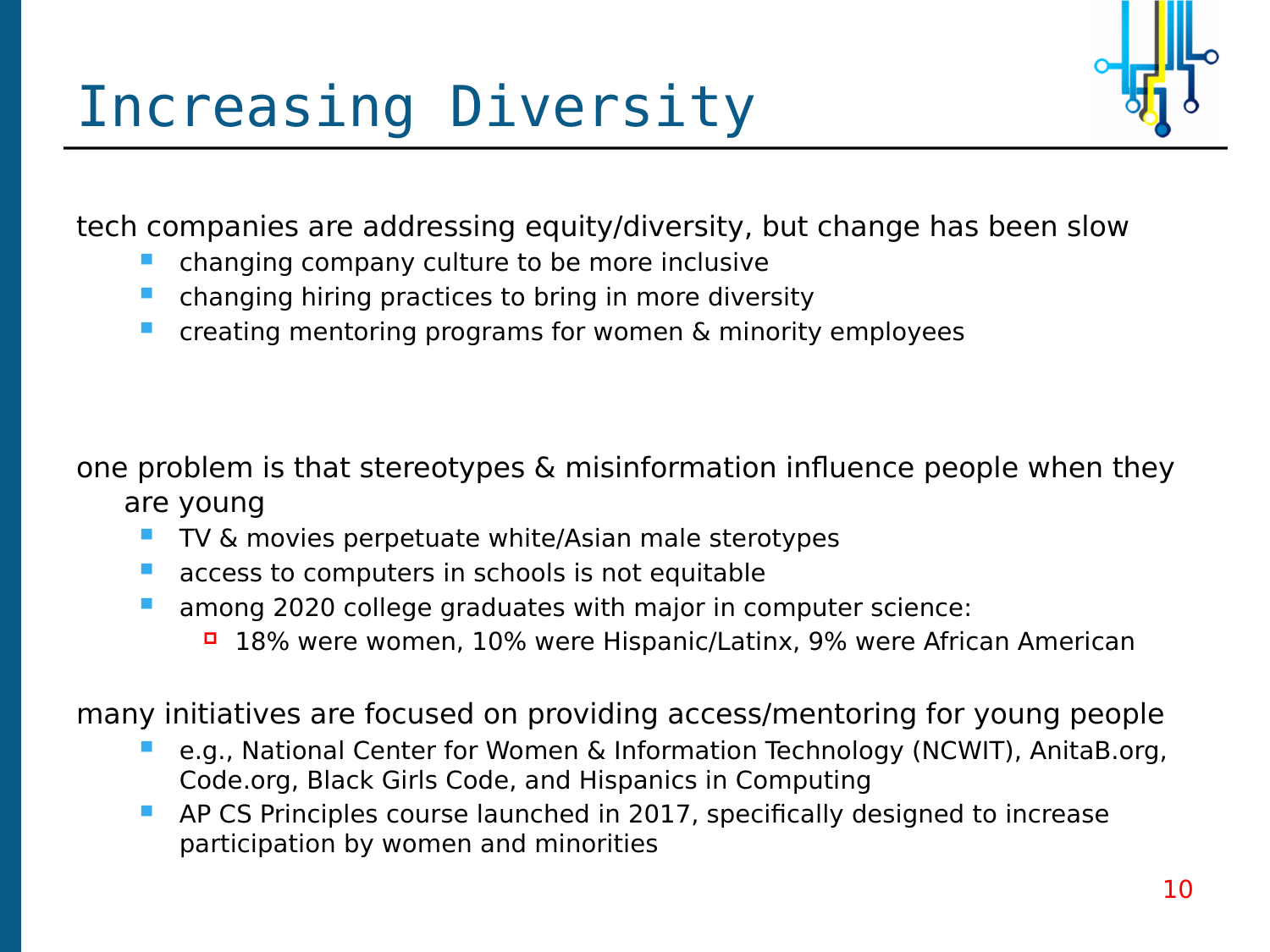

# Increasing Diversity
tech companies are addressing equity/diversity, but change has been slow
changing company culture to be more inclusive
changing hiring practices to bring in more diversity
creating mentoring programs for women & minority employees
one problem is that stereotypes & misinformation influence people when they are young
TV & movies perpetuate white/Asian male sterotypes
access to computers in schools is not equitable
among 2020 college graduates with major in computer science:
18% were women, 10% were Hispanic/Latinx, 9% were African American

many initiatives are focused on providing access/mentoring for young people
e.g., National Center for Women & Information Technology (NCWIT), AnitaB.org, Code.org, Black Girls Code, and Hispanics in Computing
AP CS Principles course launched in 2017, specifically designed to increase participation by women and minorities

10